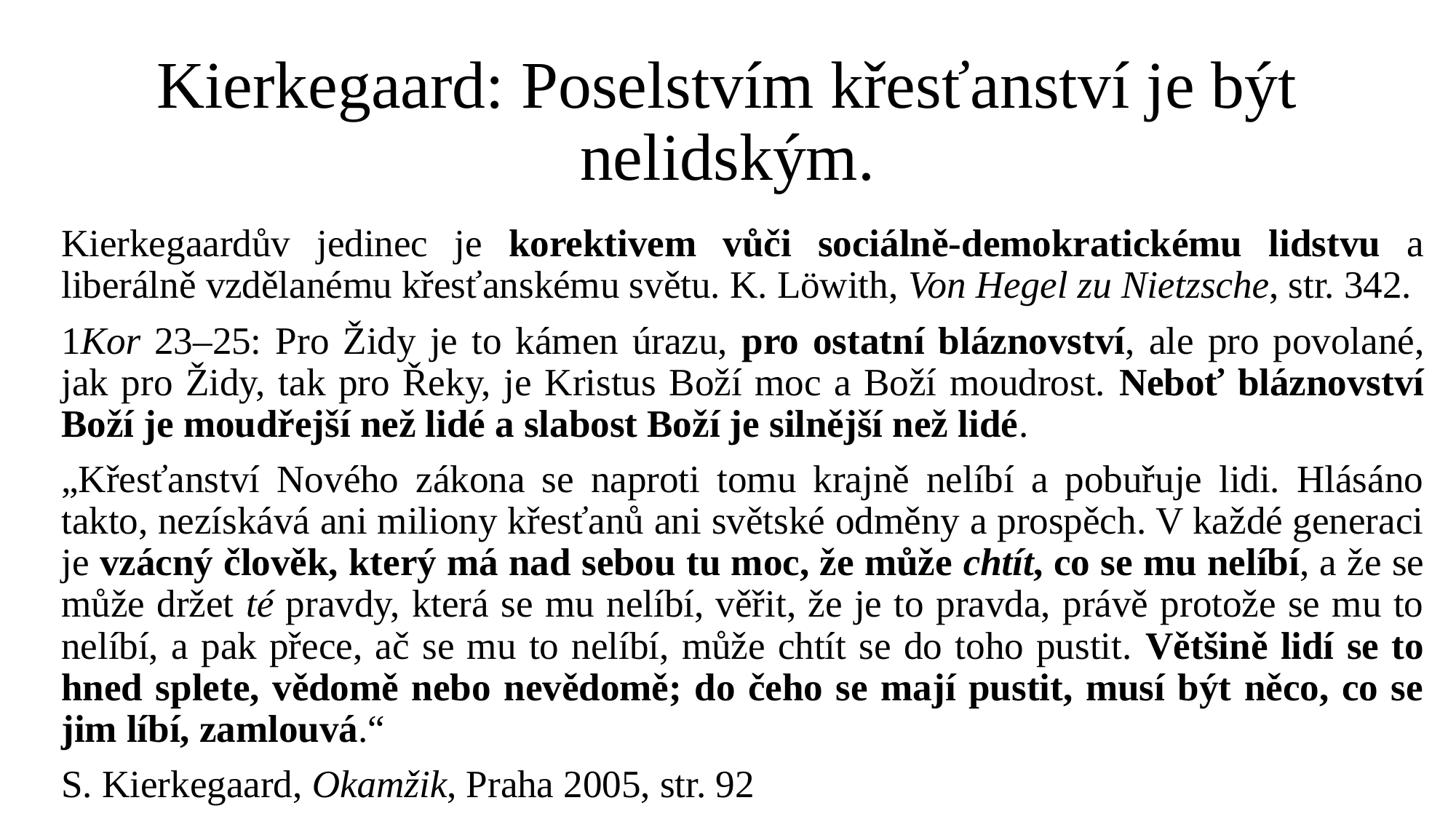

# Kierkegaard: Poselstvím křesťanství je být nelidským.
Kierkegaardův jedinec je korektivem vůči sociálně-demokratickému lidstvu a liberálně vzdělanému křesťanskému světu. K. Löwith, Von Hegel zu Nietzsche, str. 342.
1Kor 23‒25: Pro Židy je to kámen úrazu, pro ostatní bláznovství, ale pro povolané, jak pro Židy, tak pro Řeky, je Kristus Boží moc a Boží moudrost. Neboť bláznovství Boží je moudřejší než lidé a slabost Boží je silnější než lidé.
„Křesťanství Nového zákona se naproti tomu krajně nelíbí a pobuřuje lidi. Hlásáno takto, nezískává ani miliony křesťanů ani světské odměny a prospěch. V každé generaci je vzácný člověk, který má nad sebou tu moc, že může chtít, co se mu nelíbí, a že se může držet té pravdy, která se mu nelíbí, věřit, že je to pravda, právě protože se mu to nelíbí, a pak přece, ač se mu to nelíbí, může chtít se do toho pustit. Většině lidí se to hned splete, vědomě nebo nevědomě; do čeho se mají pustit, musí být něco, co se jim líbí, zamlouvá.“
S. Kierkegaard, Okamžik, Praha 2005, str. 92